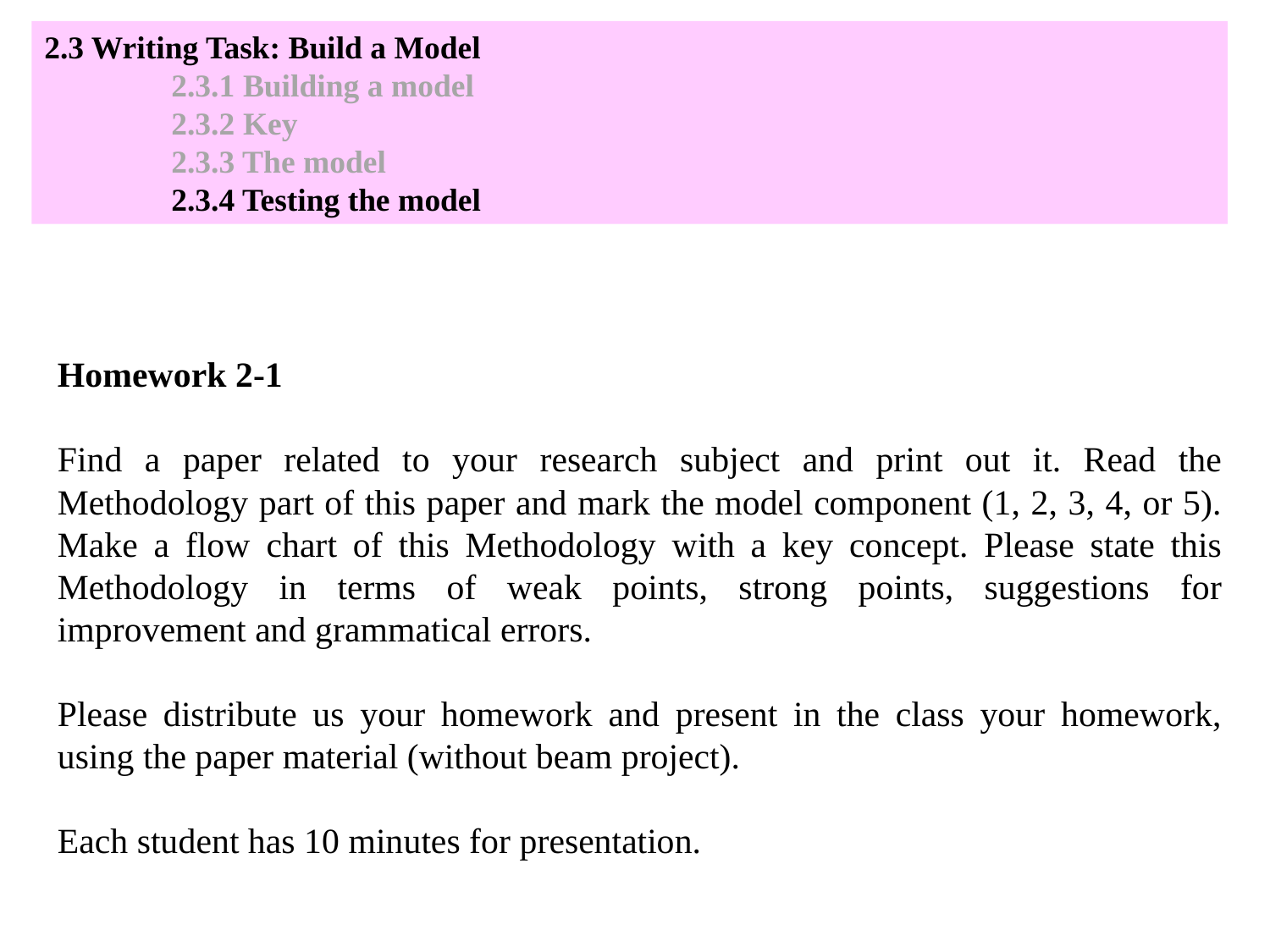

2.3 Writing Task: Build a Model
	2.3.1 Building a model
	2.3.2 Key
	2.3.3 The model
	2.3.4 Testing the model
Homework 2-1

Find a paper related to your research subject and print out it. Read the Methodology part of this paper and mark the model component (1, 2, 3, 4, or 5). Make a flow chart of this Methodology with a key concept. Please state this Methodology in terms of weak points, strong points, suggestions for improvement and grammatical errors.

Please distribute us your homework and present in the class your homework, using the paper material (without beam project).

Each student has 10 minutes for presentation.